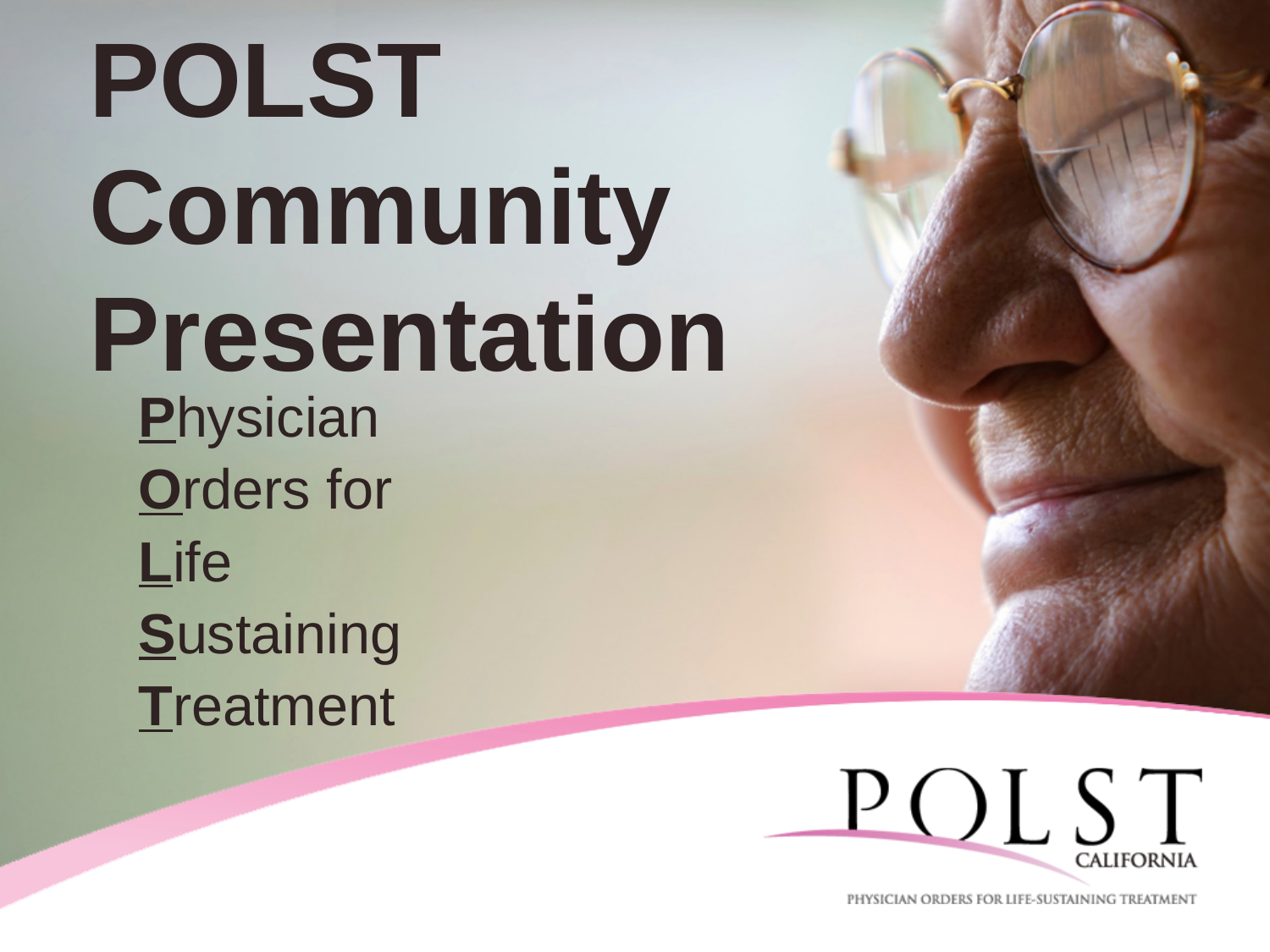

# POLST Community Presentation
Physician
Orders for
Life
Sustaining
Treatment